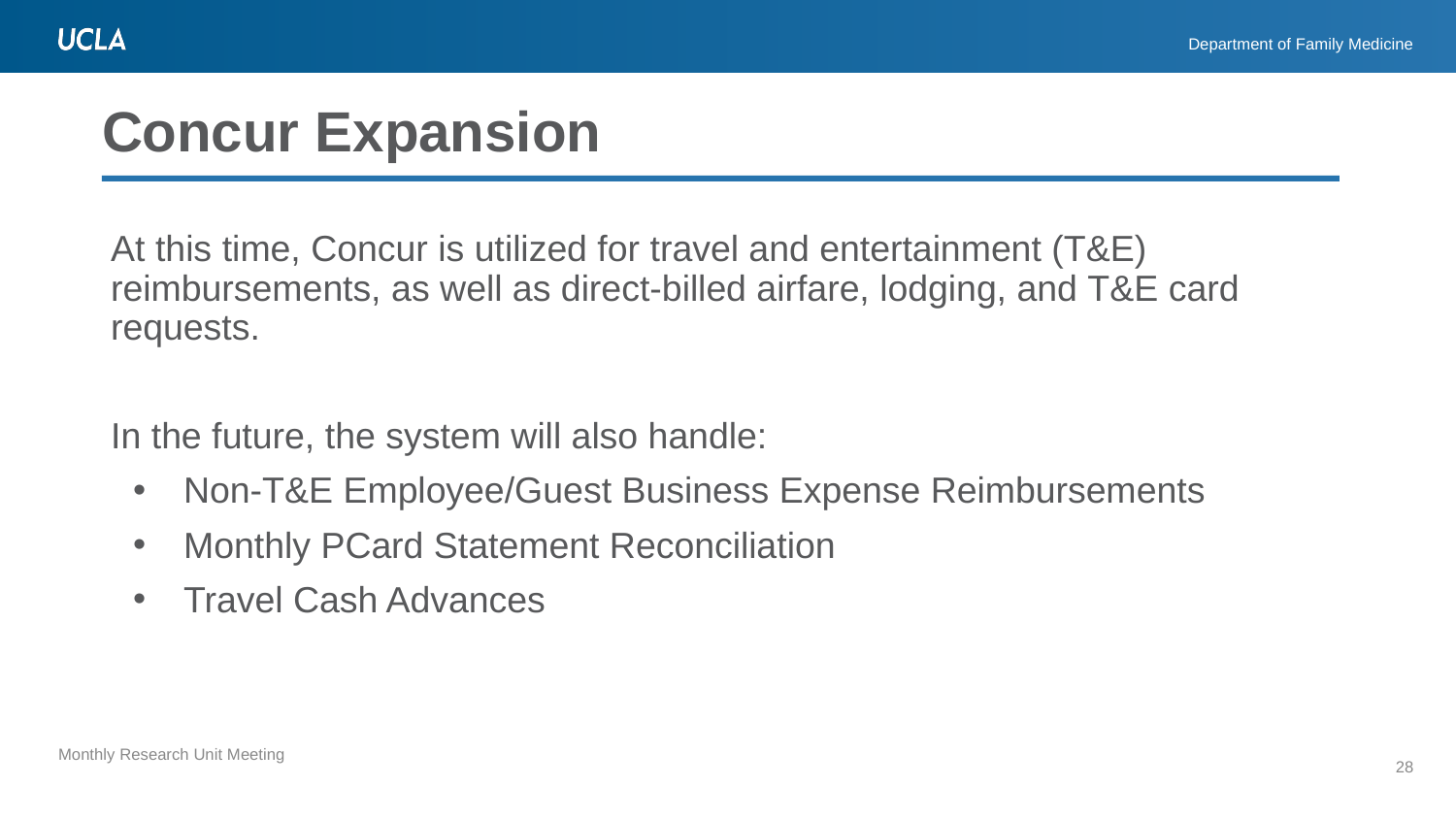

# Concur Expansion
At this time, Concur is utilized for travel and entertainment (T&E) reimbursements, as well as direct-billed airfare, lodging, and T&E card requests.

In the future, the system will also handle:
Non-T&E Employee/Guest Business Expense Reimbursements
Monthly PCard Statement Reconciliation
Travel Cash Advances

28